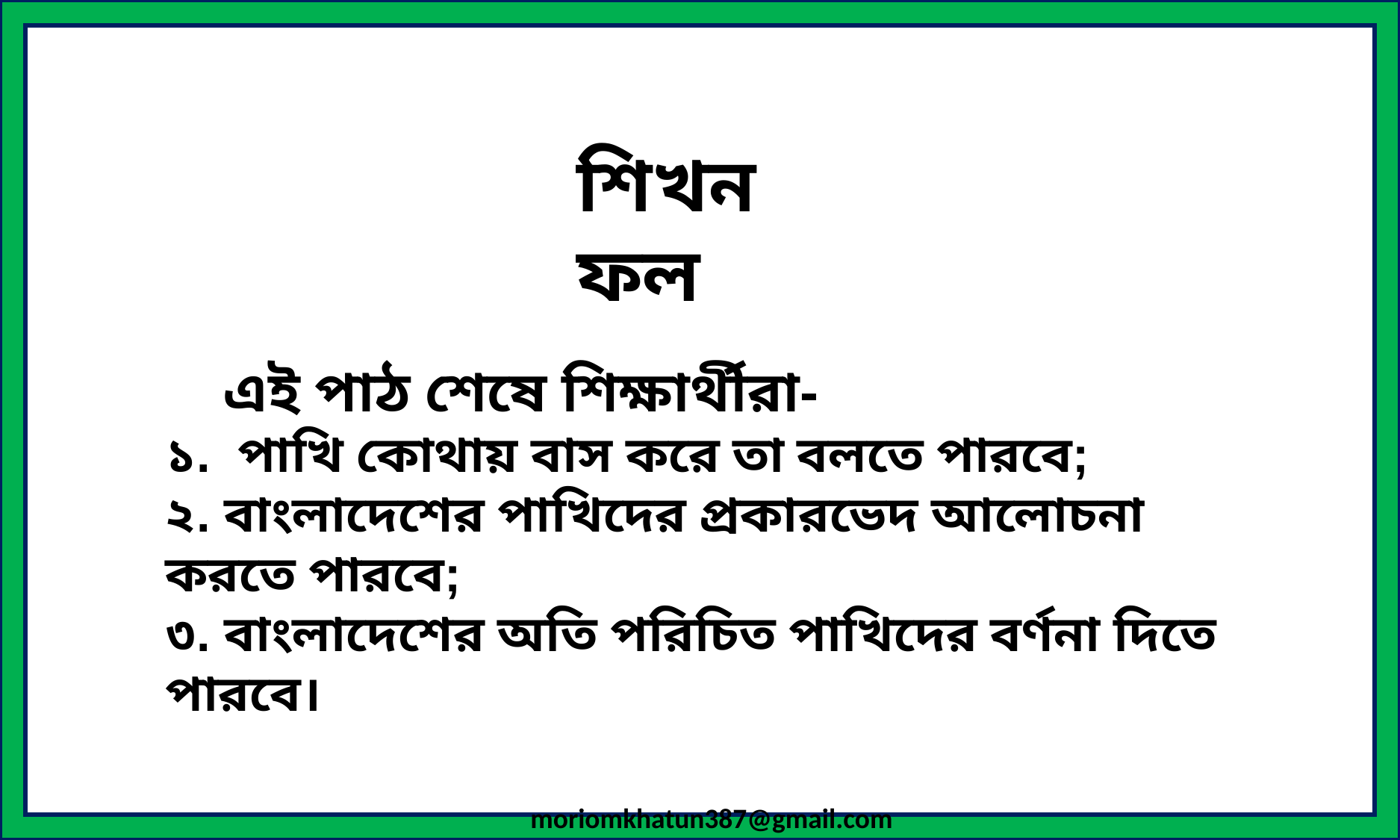

শিখন ফল
    এই পাঠ শেষে শিক্ষার্থীরা-
১.  পাখি কোথায় বাস করে তা বলতে পারবে;
২. বাংলাদেশের পাখিদের প্রকারভেদ আলোচনা করতে পারবে;
৩. বাংলাদেশের অতি পরিচিত পাখিদের বর্ণনা দিতে পারবে।
moriomkhatun387@gmail.com